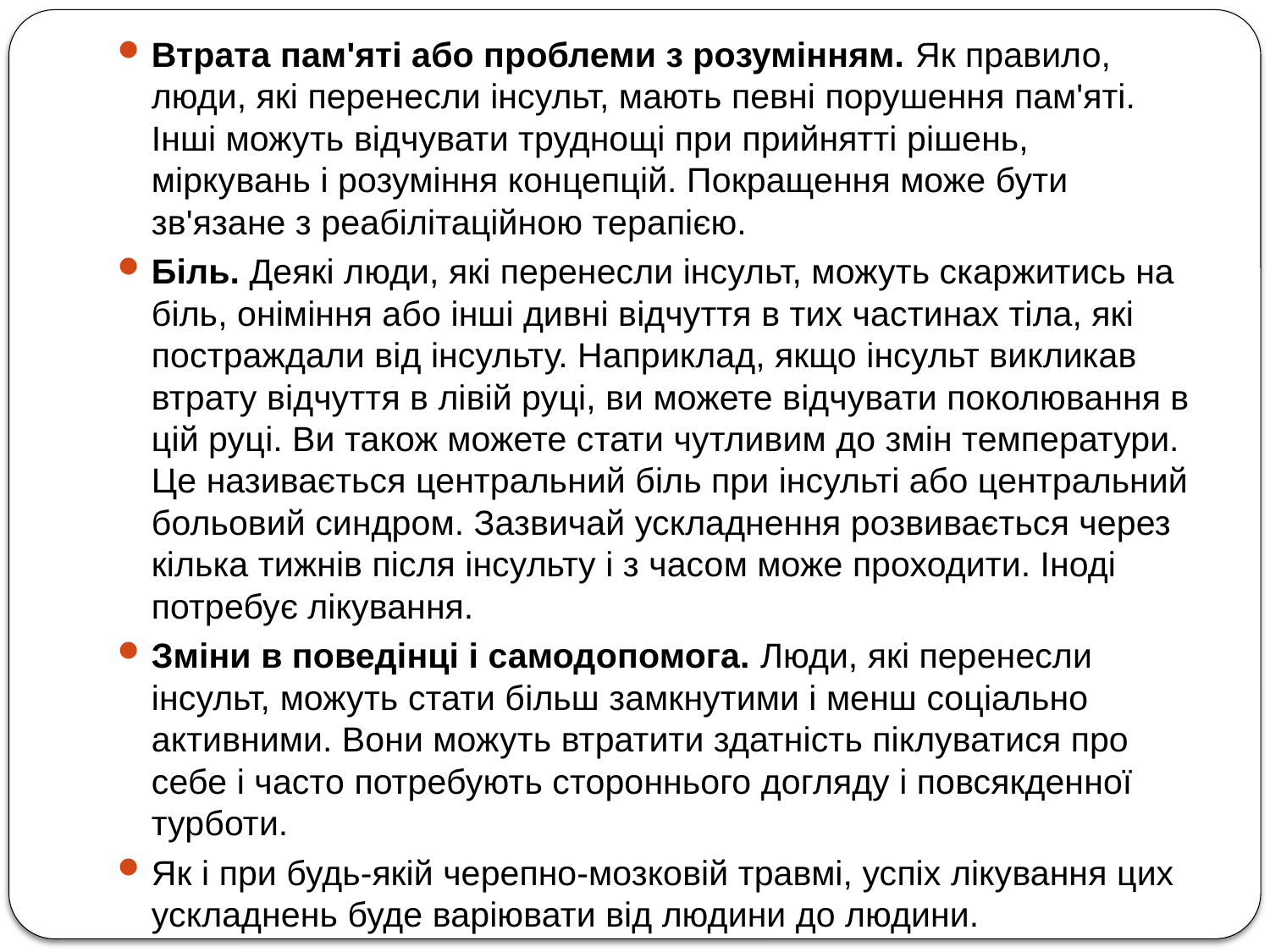

Втрата пам'яті або проблеми з розумінням. Як правило, люди, які перенесли інсульт, мають певні порушення пам'яті. Інші можуть відчувати труднощі при прийнятті рішень, міркувань і розуміння концепцій. Покращення може бути зв'язане з реабілітаційною терапією.
Біль. Деякі люди, які перенесли інсульт, можуть скаржитись на біль, оніміння або інші дивні відчуття в тих частинах тіла, які постраждали від інсульту. Наприклад, якщо інсульт викликав втрату відчуття в лівій руці, ви можете відчувати поколювання в цій руці. Ви також можете стати чутливим до змін температури. Це називається центральний біль при інсульті або центральний больовий синдром. Зазвичай ускладнення розвивається через кілька тижнів після інсульту і з часом може проходити. Іноді потребує лікування.
Зміни в поведінці і самодопомога. Люди, які перенесли інсульт, можуть стати більш замкнутими і менш соціально активними. Вони можуть втратити здатність піклуватися про себе і часто потребують стороннього догляду і повсякденної турботи.
Як і при будь-якій черепно-мозковій травмі, успіх лікування цих ускладнень буде варіювати від людини до людини.